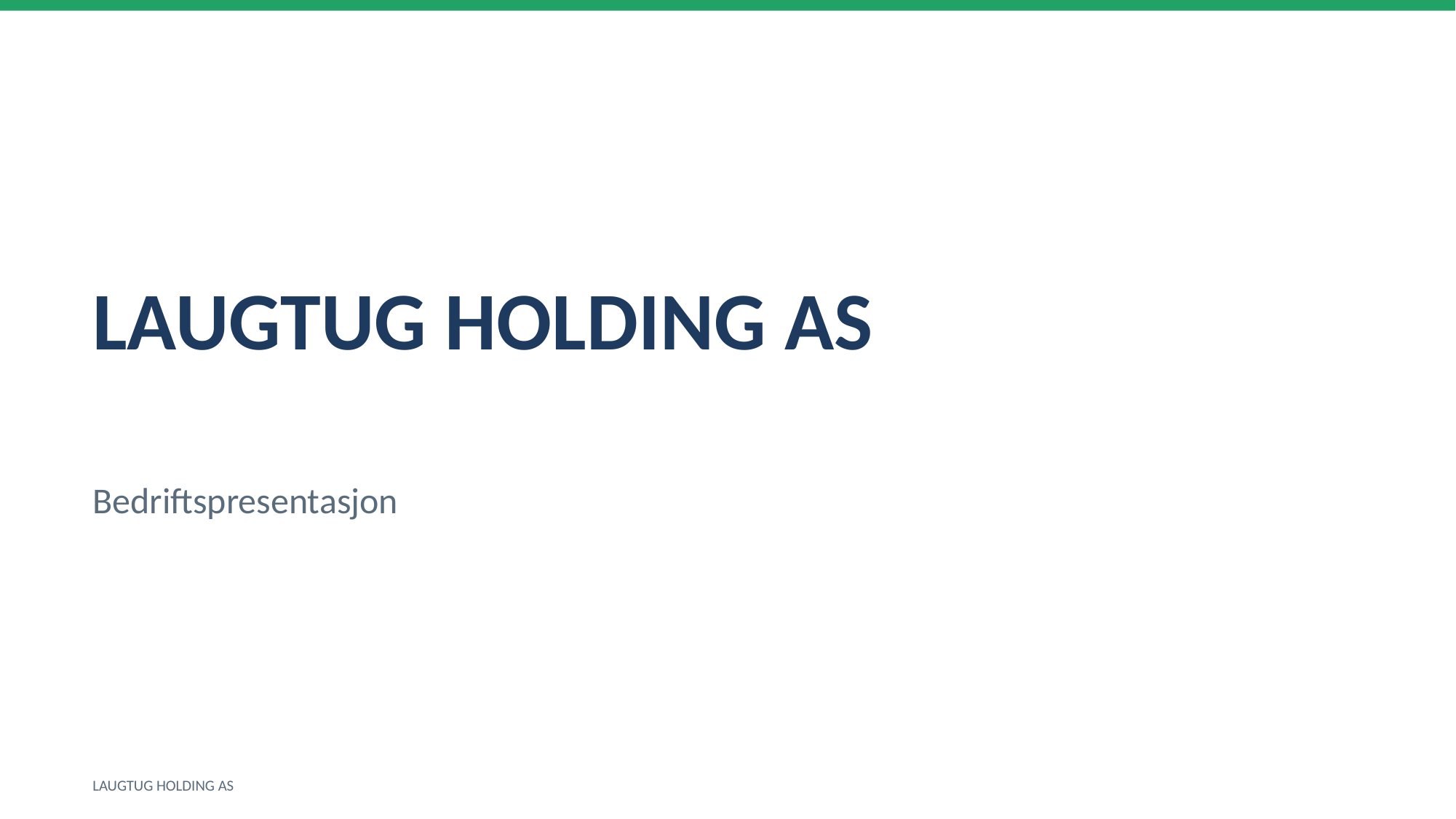

LAUGTUG HOLDING AS
Bedriftspresentasjon
LAUGTUG HOLDING AS